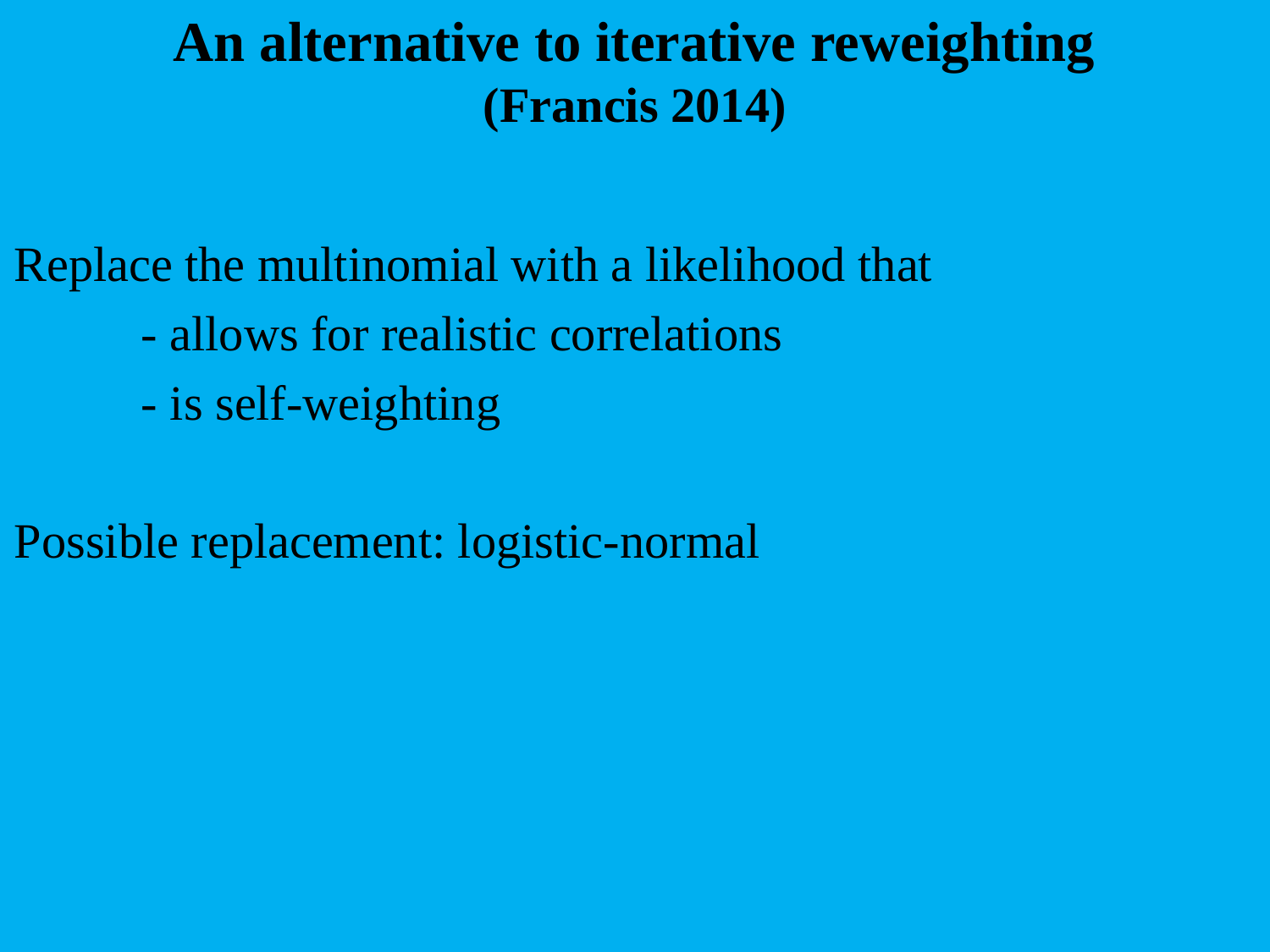

# An alternative to iterative reweighting (Francis 2014)
Replace the multinomial with a likelihood that
	- allows for realistic correlations
	- is self-weighting

Possible replacement: logistic-normal